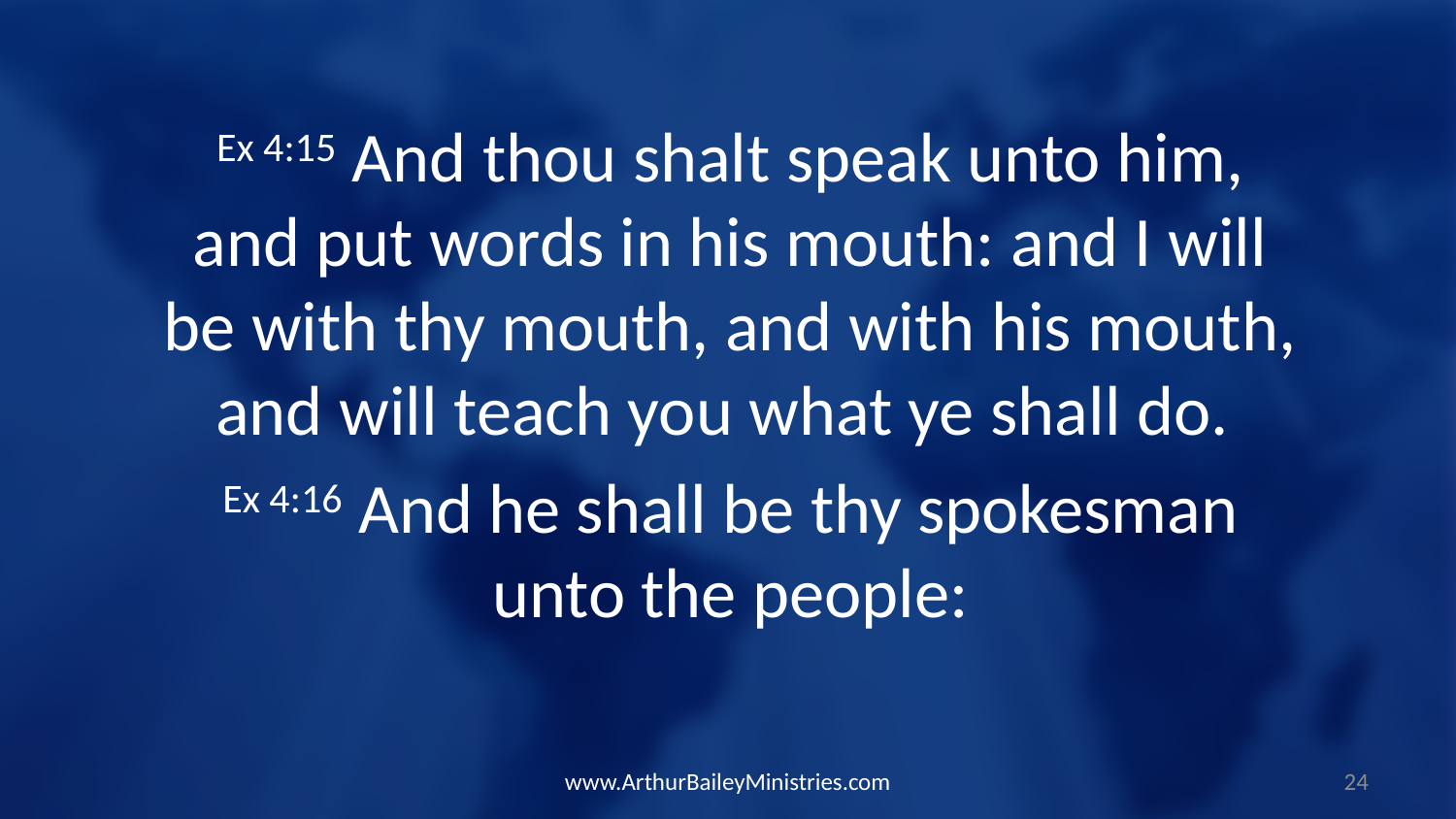

Ex 4:15 And thou shalt speak unto him, and put words in his mouth: and I will be with thy mouth, and with his mouth, and will teach you what ye shall do.
Ex 4:16 And he shall be thy spokesman unto the people:
www.ArthurBaileyMinistries.com
24